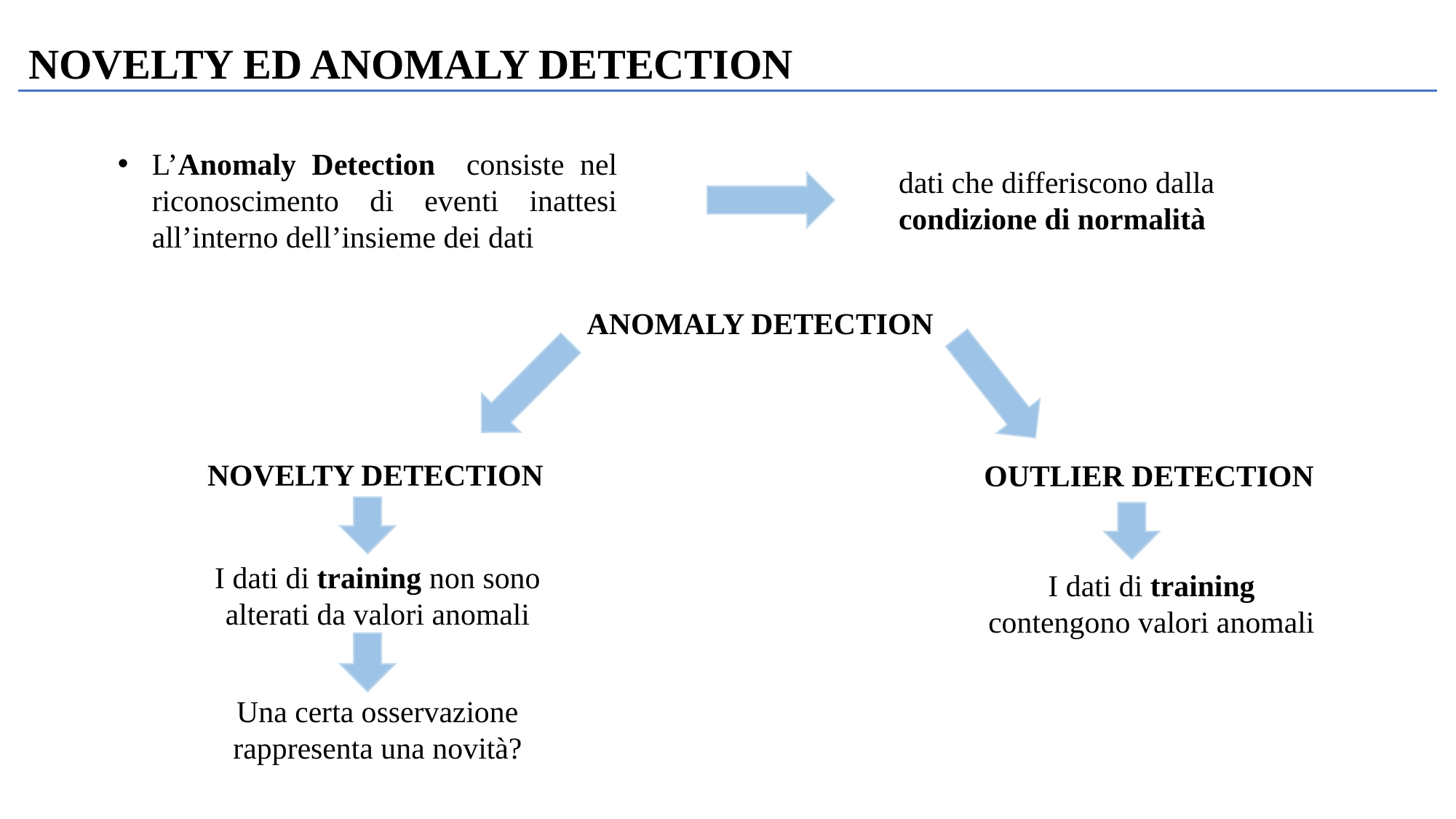

NOVELTY ED ANOMALY DETECTION

L’Anomaly Detection  consiste nel riconoscimento di eventi inattesi all’interno dell’insieme dei dati
dati che differiscono dalla condizione di normalità

ANOMALY DETECTION

NOVELTY DETECTION
OUTLIER DETECTION

I dati di training non sono alterati da valori anomali
I dati di training contengono valori anomali

Una certa osservazione rappresenta una novità?